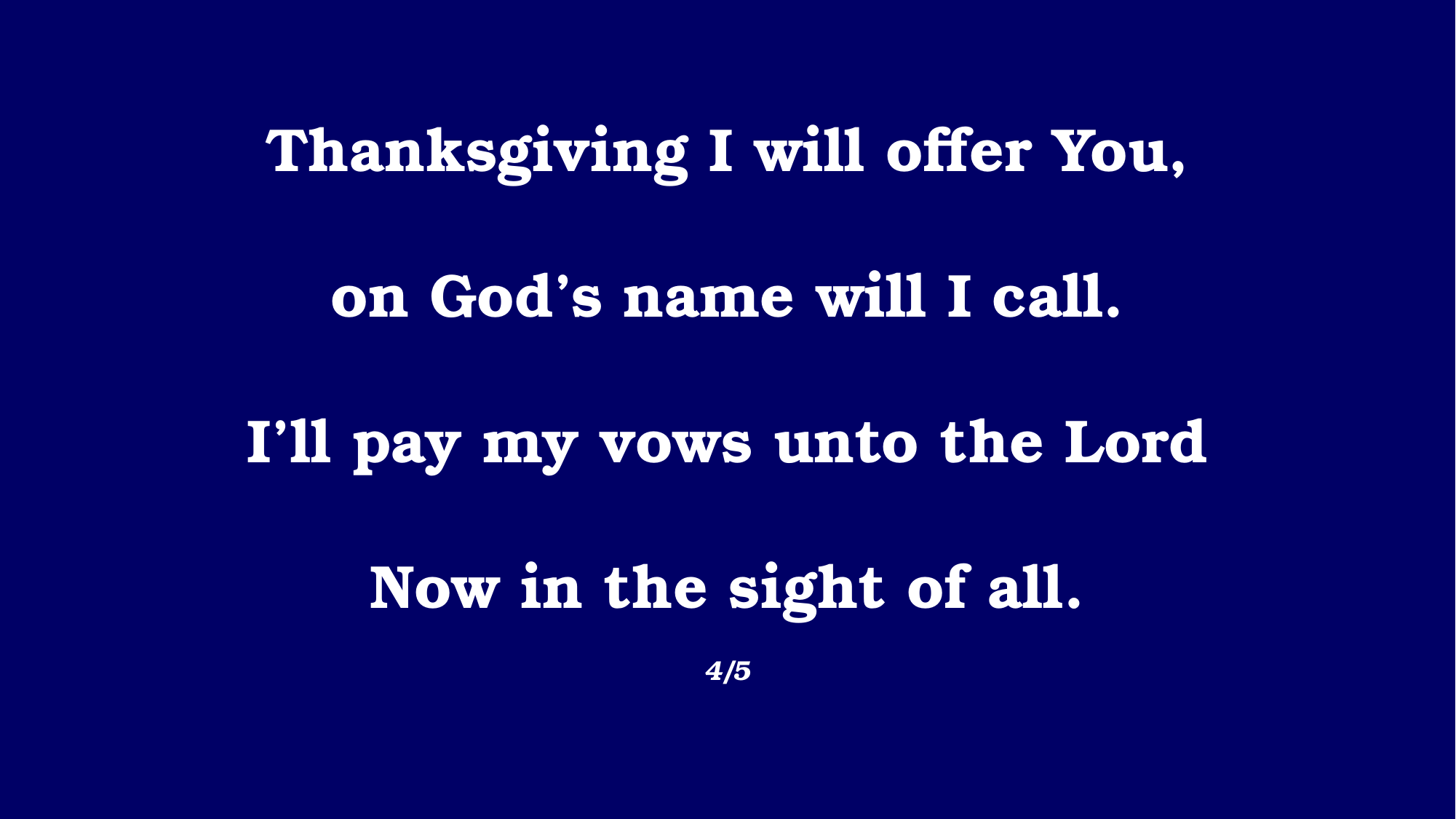

Thanksgiving I will offer You,
on God’s name will I call.
I’ll pay my vows unto the Lord
Now in the sight of all.
4/5